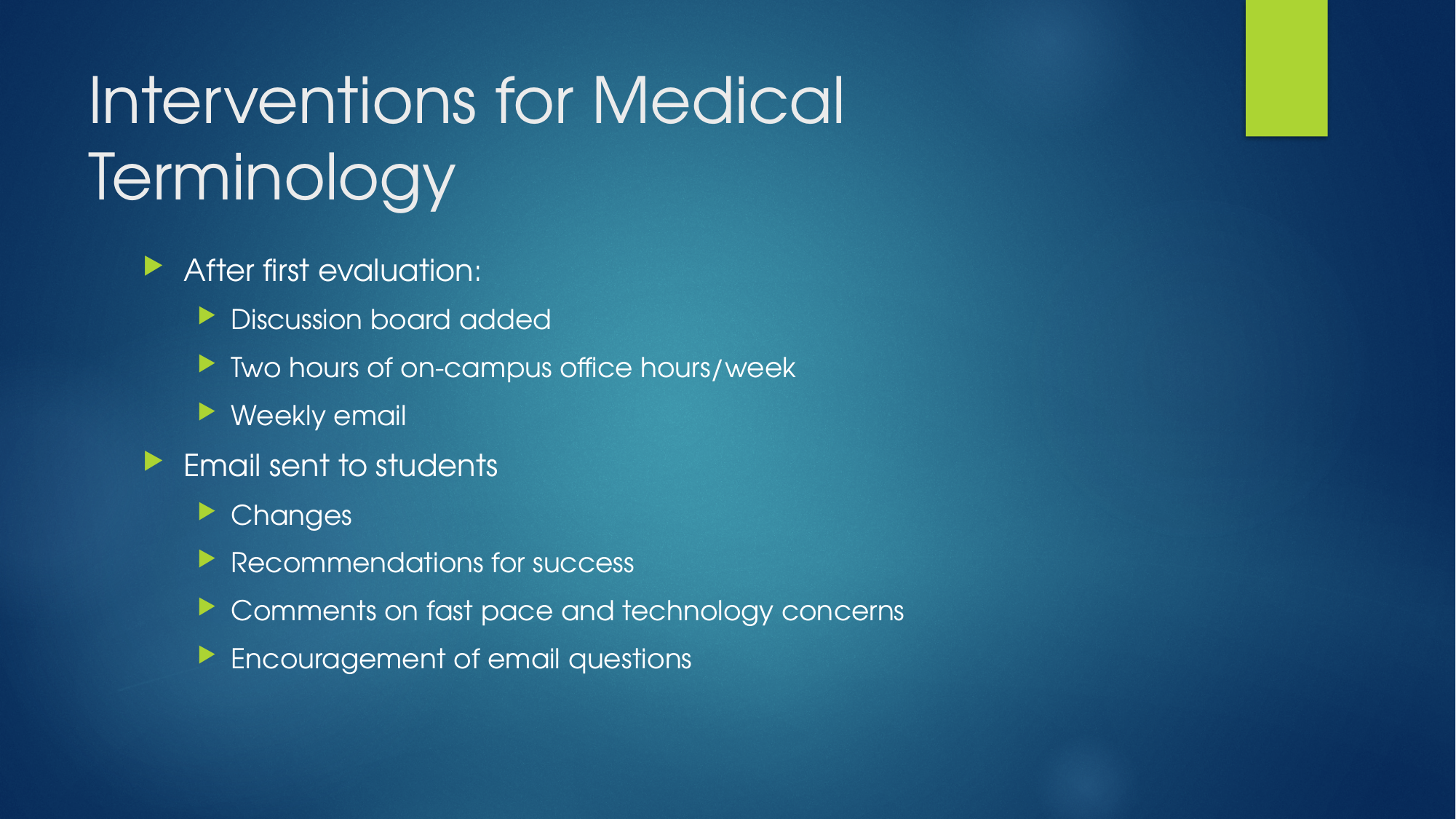

# Interventions for Medical Terminology
After first evaluation:
Discussion board added
Two hours of on-campus office hours/week
Weekly email
Email sent to students
Changes
Recommendations for success
Comments on fast pace and technology concerns
Encouragement of email questions